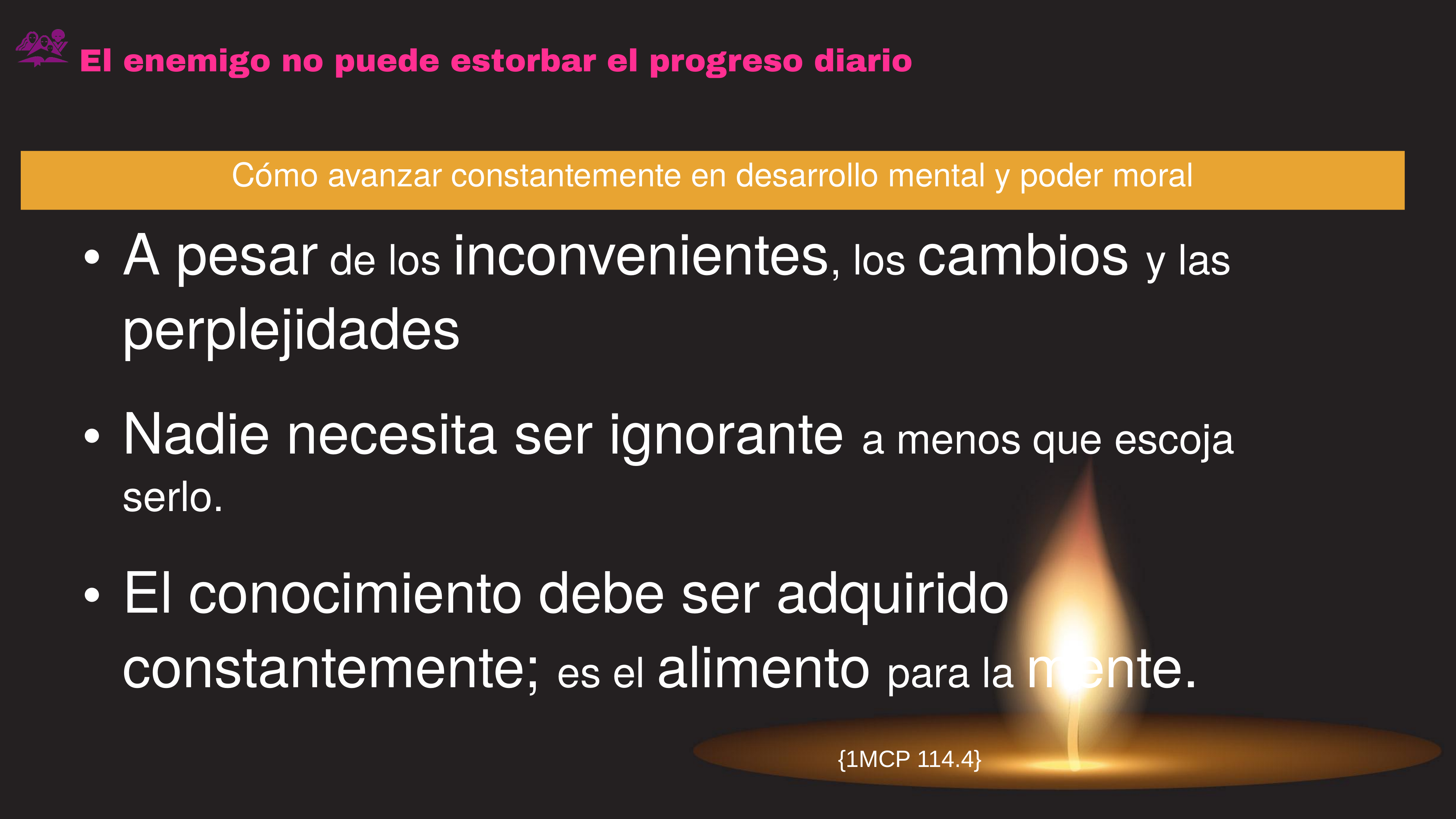

# El enemigo no puede estorbar el progreso diario
Cómo avanzar constantemente en desarrollo mental y poder moral
A pesar de los inconvenientes, los cambios y las perplejidades
Nadie necesita ser ignorante a menos que escoja serlo.
El conocimiento debe ser adquirido constantemente; es el alimento para la mente.
{1MCP 114.4}